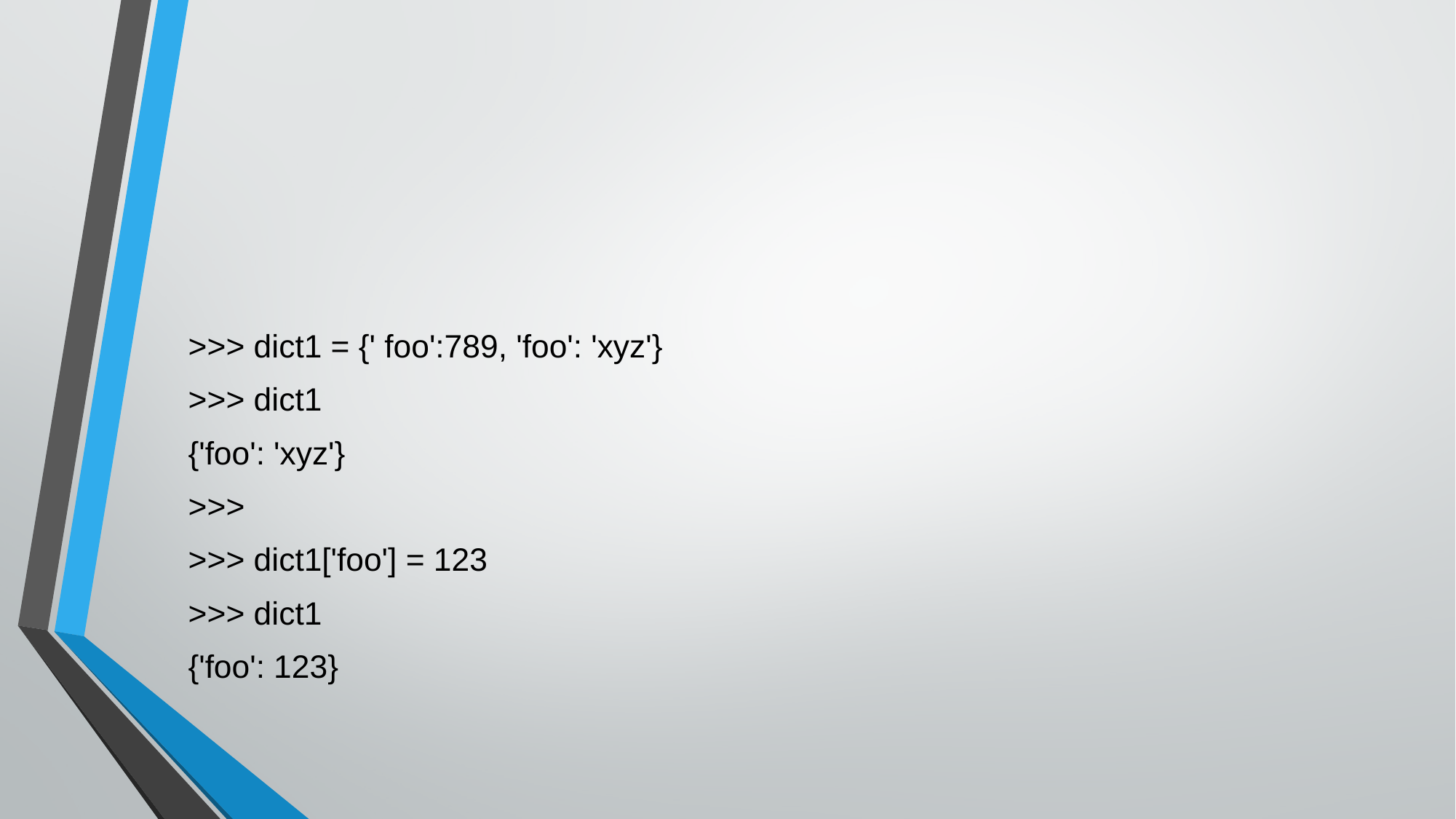

#
>>> dict1 = {' foo':789, 'foo': 'xyz'}
>>> dict1
{'foo': 'xyz'}
>>>
>>> dict1['foo'] = 123
>>> dict1
{'foo': 123}